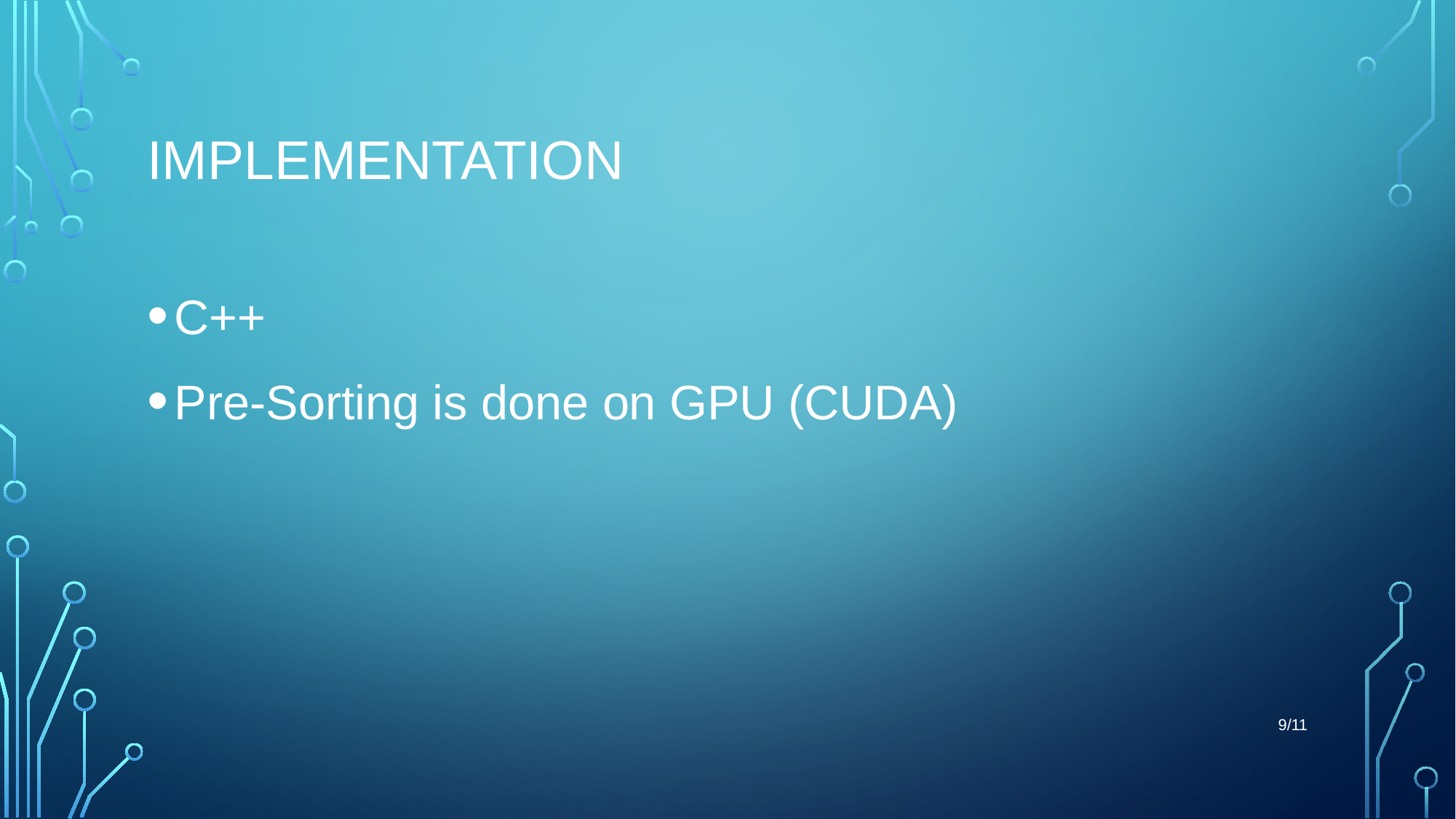

# Implementation
C++
Pre-Sorting is done on GPU (CUDA)
9/11